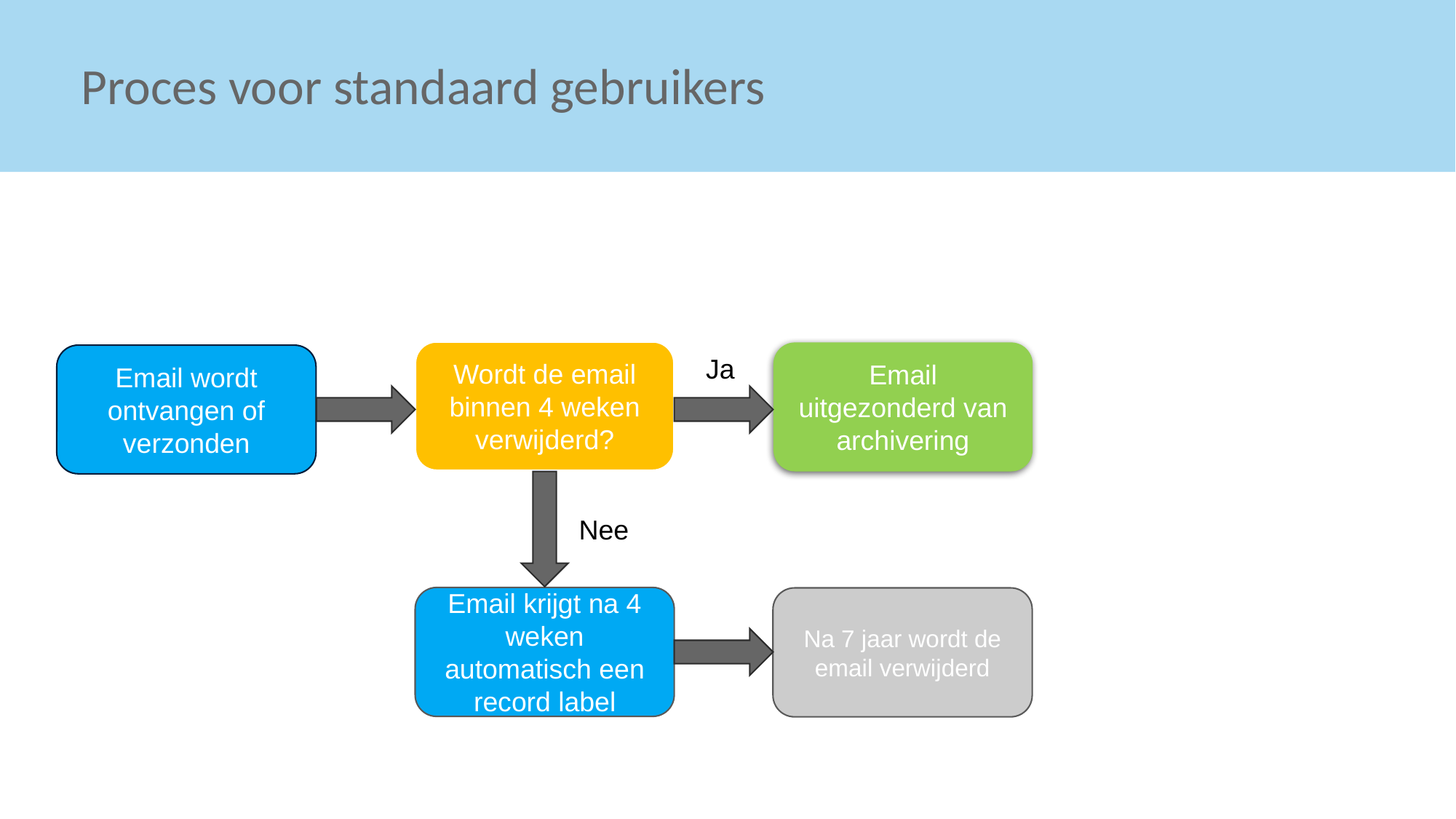

# Proces voor standaard gebruikers
Wordt de email binnen 4 weken verwijderd?
Email uitgezonderd van archivering
Email wordt ontvangen of verzonden
Ja

Nee
Email krijgt na 4 weken automatisch een record label
Na 7 jaar wordt de email verwijderd